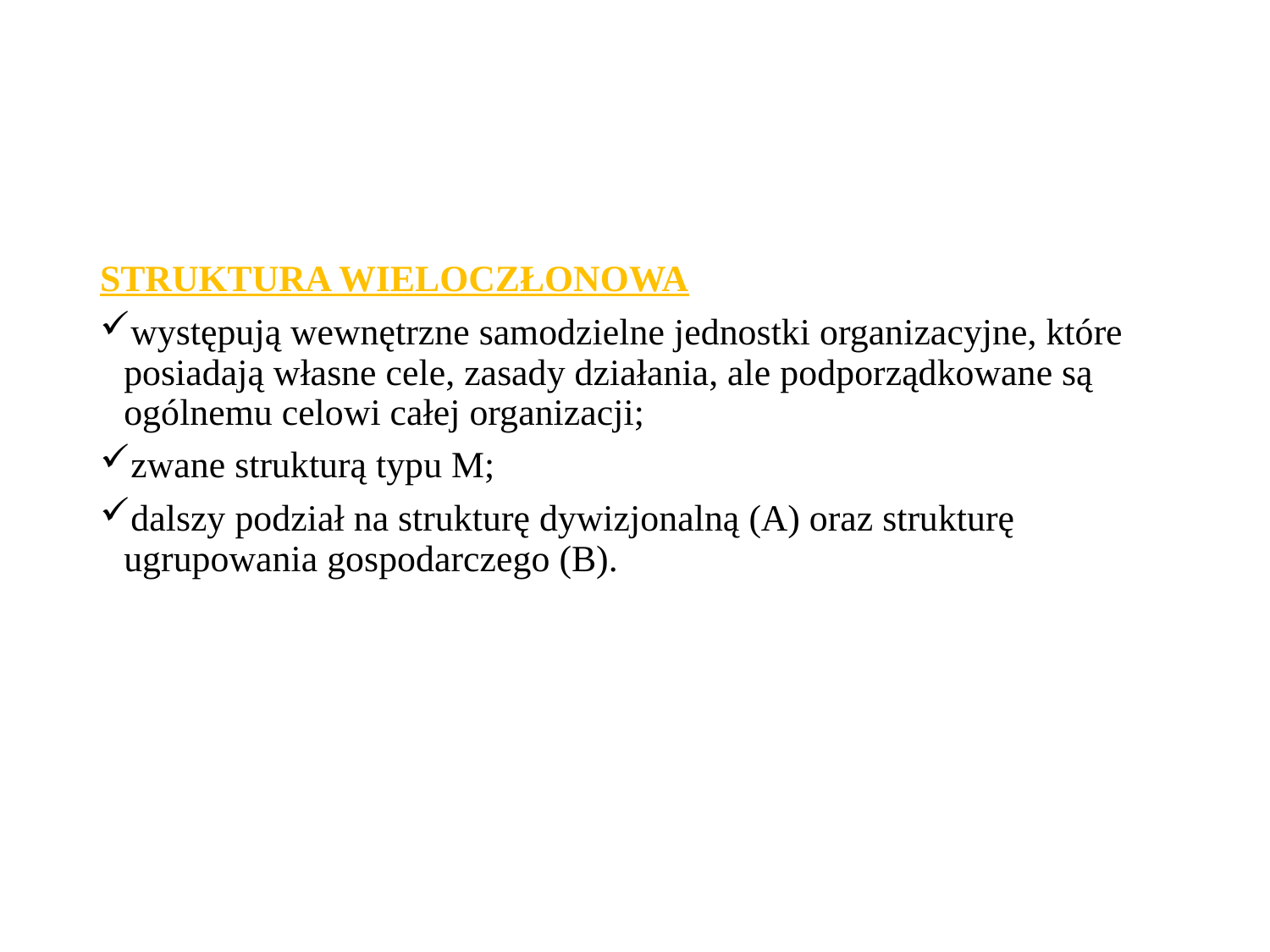

#
STRUKTURA WIELOCZŁONOWA
występują wewnętrzne samodzielne jednostki organizacyjne, które posiadają własne cele, zasady działania, ale podporządkowane są ogólnemu celowi całej organizacji;
zwane strukturą typu M;
dalszy podział na strukturę dywizjonalną (A) oraz strukturę ugrupowania gospodarczego (B).